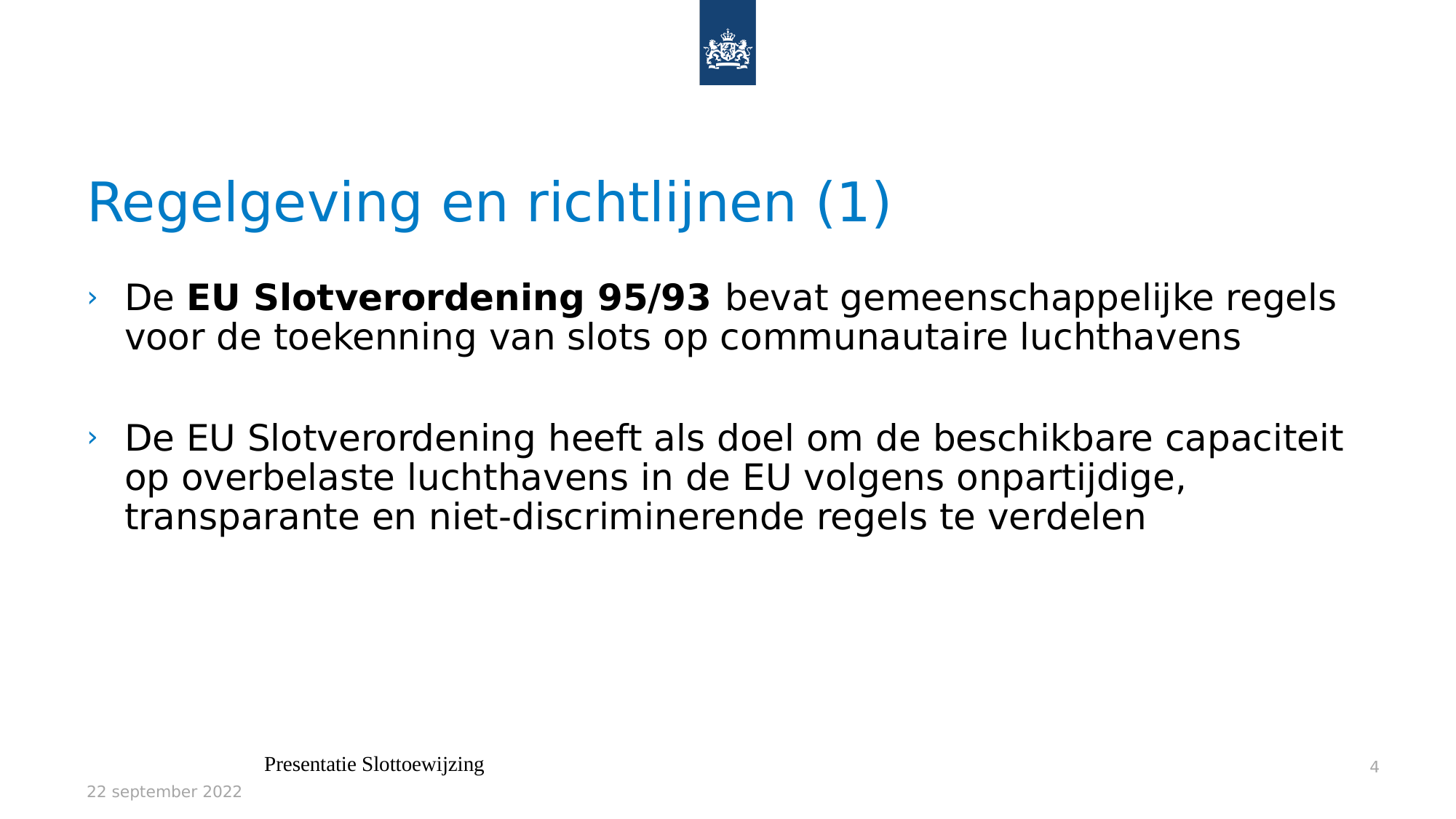

# Regelgeving en richtlijnen (1)
De EU Slotverordening 95/93 bevat gemeenschappelijke regels voor de toekenning van slots op communautaire luchthavens
De EU Slotverordening heeft als doel om de beschikbare capaciteit op overbelaste luchthavens in de EU volgens onpartijdige, transparante en niet-discriminerende regels te verdelen

Presentatie Slottoewijzing
4
22 september 2022